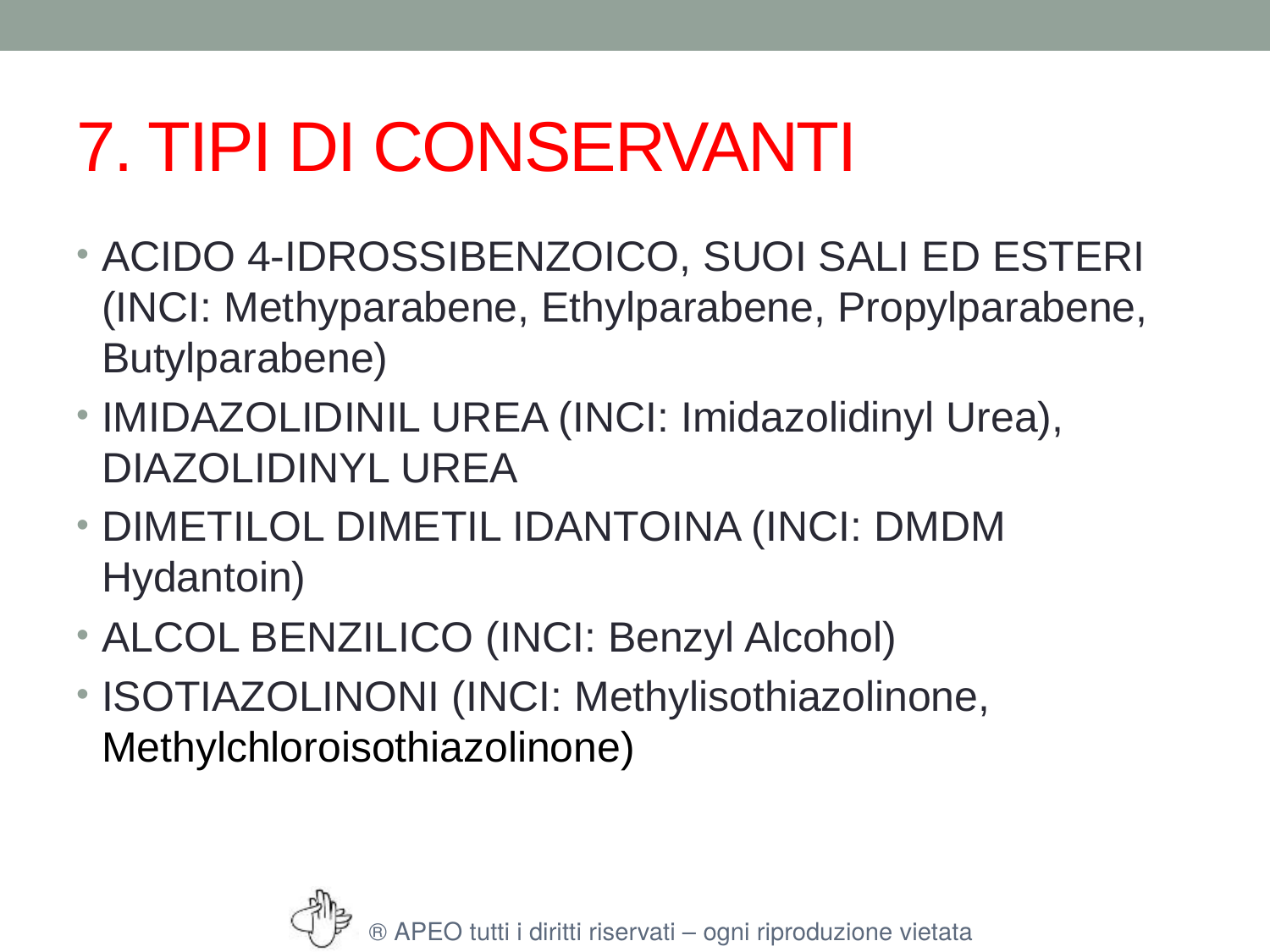

# 7. TIPI DI CONSERVANTI
ACIDO 4-IDROSSIBENZOICO, SUOI SALI ED ESTERI (INCI: Methyparabene, Ethylparabene, Propylparabene, Butylparabene)
IMIDAZOLIDINIL UREA (INCI: Imidazolidinyl Urea), DIAZOLIDINYL UREA
DIMETILOL DIMETIL IDANTOINA (INCI: DMDM Hydantoin)
ALCOL BENZILICO (INCI: Benzyl Alcohol)
ISOTIAZOLINONI (INCI: Methylisothiazolinone, Methylchloroisothiazolinone)